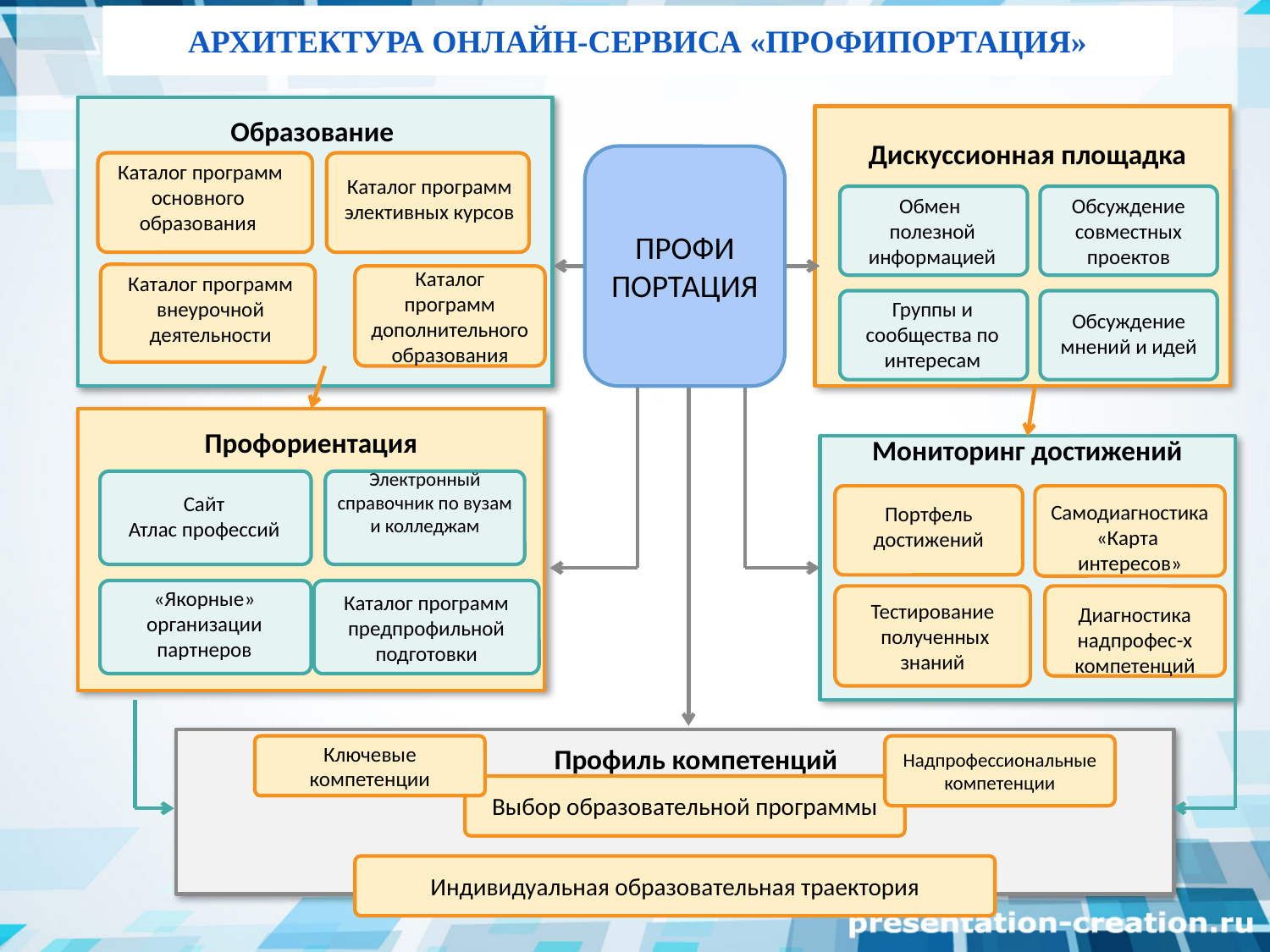

АРХИТЕКТУРА ОНЛАЙН-СЕРВИСА «ПРОФИПОРТАЦИЯ»

Образование

Каталог программ элективных курсов
 Каталог программ основного образования

Каталог программ внеурочной деятельности

Дискуссионная площадка
ПРОФИ
ПОРТАЦИЯ

Обмен
полезной информацией
Обсуждение совместных проектов
Каталог программ дополнительного образования
Группы и сообщества по интересам

Обсуждение мнений и идей

Профориентация
Электронный справочник по вузам и колледжам

Сайт
Атлас профессий
«Якорные»
организации партнеров

Каталог программ предпрофильной подготовки

Мониторинг достижений

Портфель
достижений

Самодиагностика
«Карта  интересов»

Тестирование
 полученных знаний

Диагностика надпрофес-х компетенций

Ключевые компетенции

Профиль компетенций
Надпрофессиональные компетенции
Выбор образовательной программы

Индивидуальная образовательная траектория